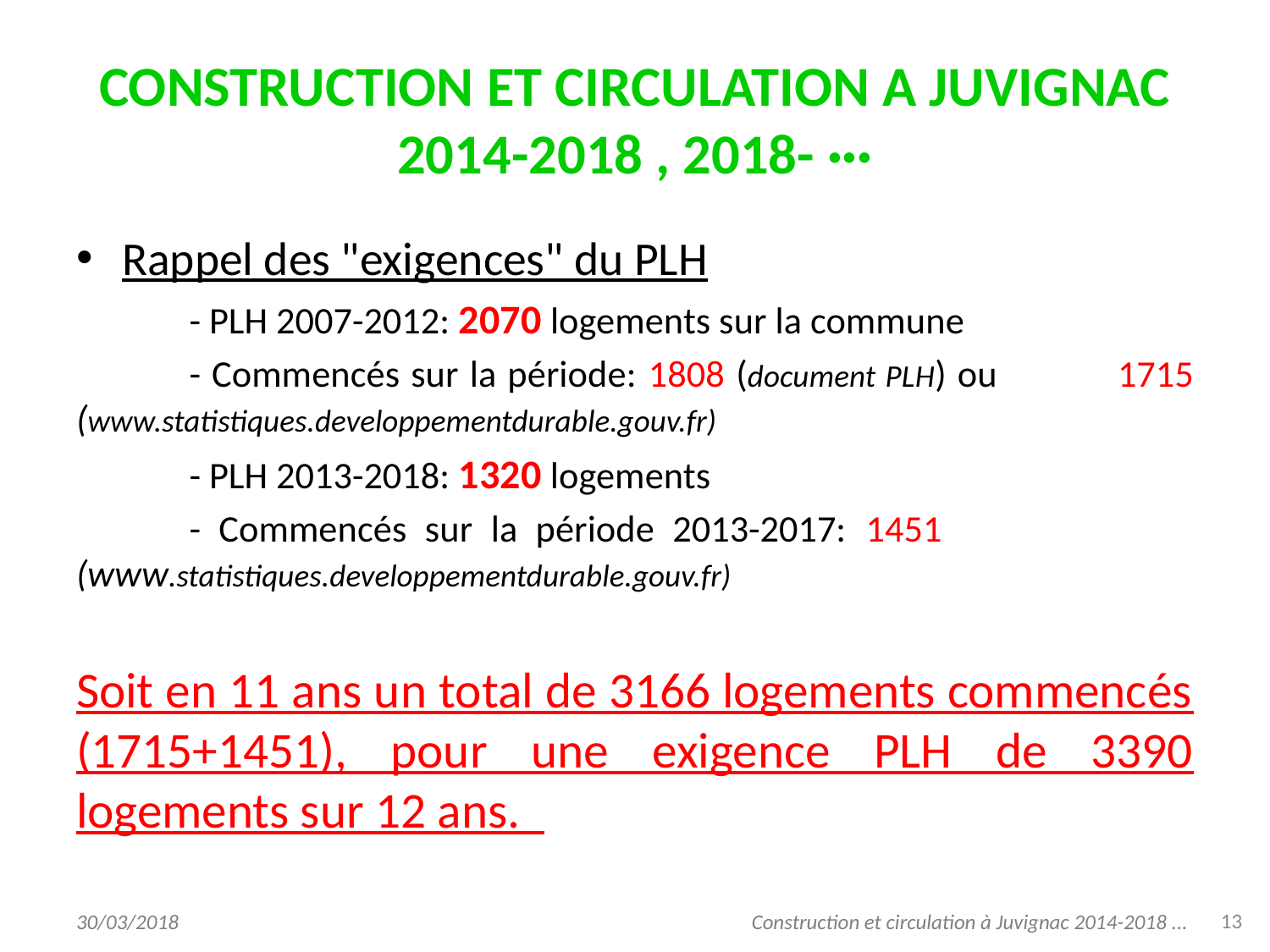

# CONSTRUCTION ET CIRCULATION A JUVIGNAC 2014-2018 , 2018- ···
Rappel des "exigences" du PLH
	- PLH 2007-2012: 2070 logements sur la commune
	- Commencés sur la période: 1808 (document PLH) ou 		1715 (www.statistiques.developpementdurable.gouv.fr)
	- PLH 2013-2018: 1320 logements
	- Commencés sur la période 2013-2017: 1451 			         (www.statistiques.developpementdurable.gouv.fr)

Soit en 11 ans un total de 3166 logements commencés (1715+1451), pour une exigence PLH de 3390 logements sur 12 ans.
13
30/03/2018
Construction et circulation à Juvignac 2014-2018 ...